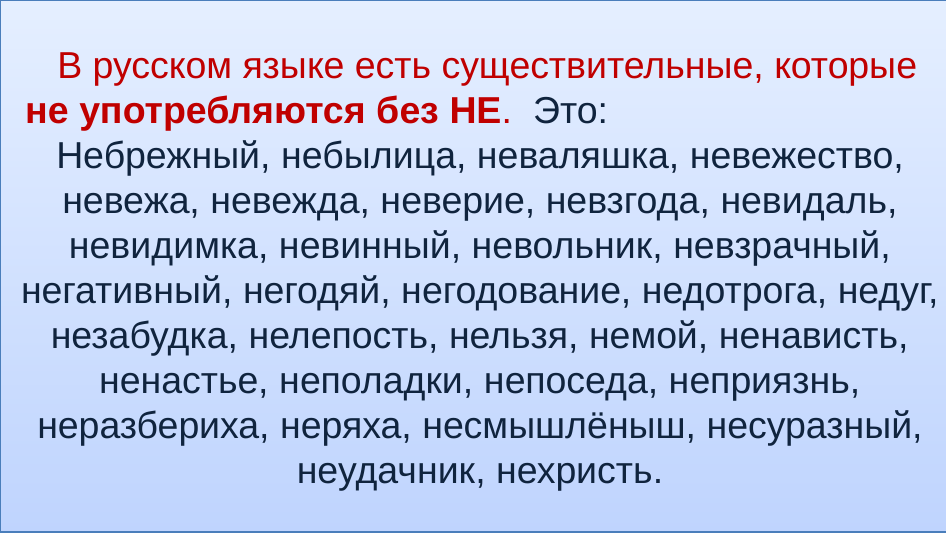

В русском языке есть существительные, которые
 не употребляются без НЕ.  Это:
Небрежный, небылица, неваляшка, невежество, невежа, невежда, неверие, невзгода, невидаль, невидимка, невинный, невольник, невзрачный, негативный, негодяй, негодование, недотрога, недуг, незабудка, нелепость, нельзя, немой, ненависть, ненастье, неполадки, непоседа, неприязнь, неразбериха, неряха, несмышлёныш, несуразный, неудачник, нехристь.
;
#